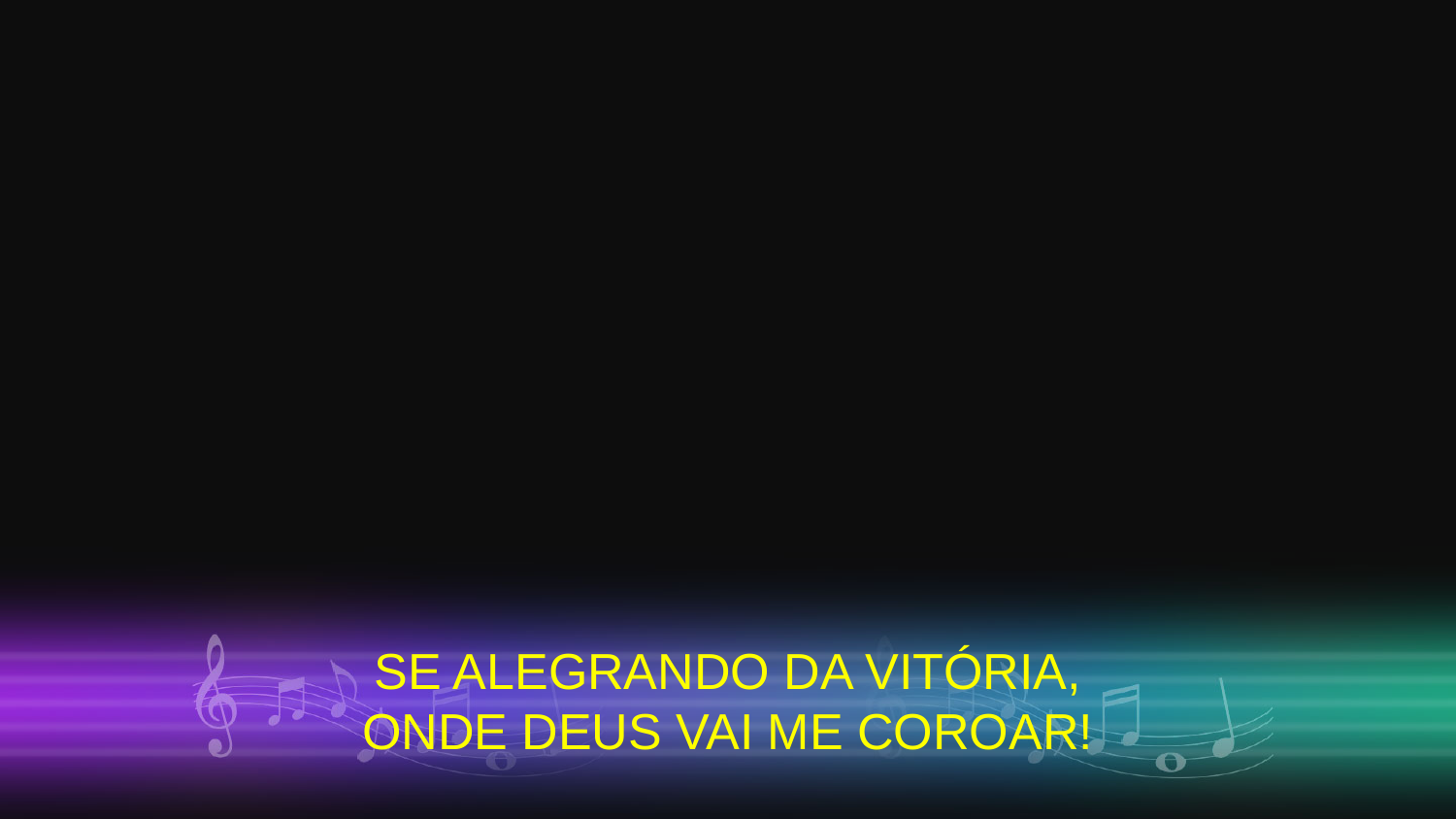

SE ALEGRANDO DA VITÓRIA,
ONDE DEUS VAI ME COROAR!